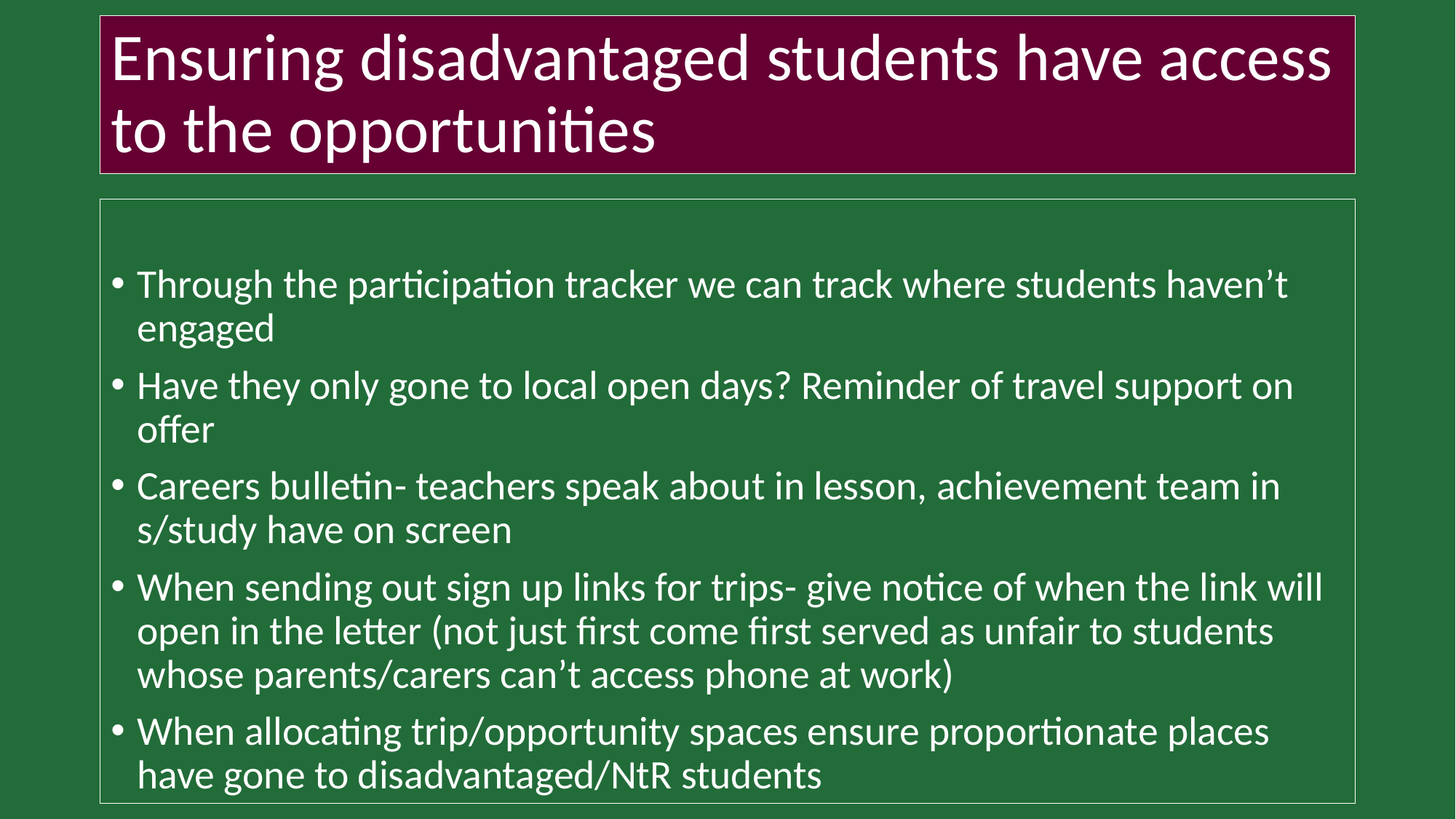

# Ensuring disadvantaged students have access to the opportunities

Through the participation tracker we can track where students haven’t engaged
Have they only gone to local open days? Reminder of travel support on offer
Careers bulletin- teachers speak about in lesson, achievement team in s/study have on screen
When sending out sign up links for trips- give notice of when the link will open in the letter (not just first come first served as unfair to students whose parents/carers can’t access phone at work)
When allocating trip/opportunity spaces ensure proportionate places have gone to disadvantaged/NtR students